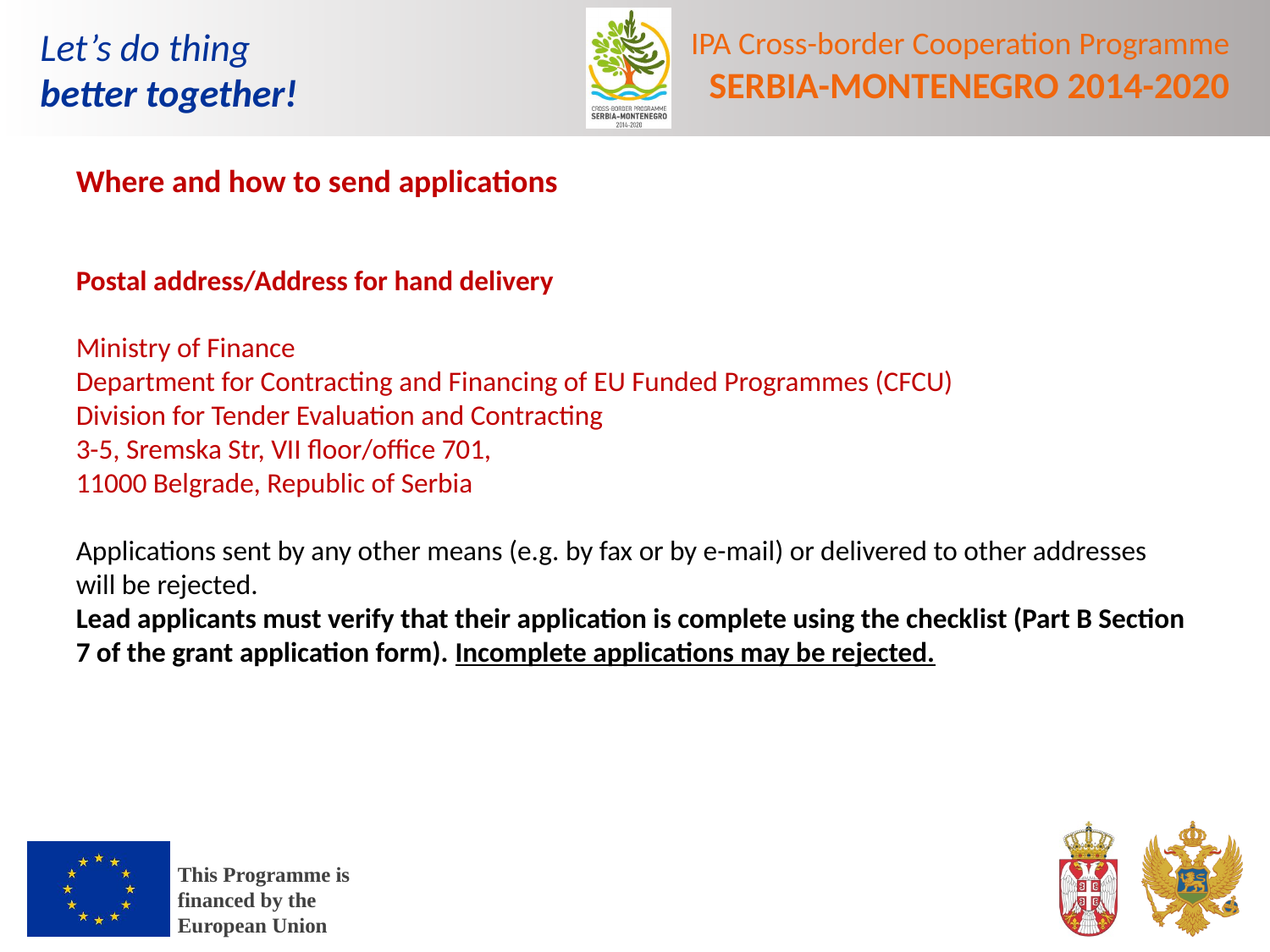

# Where and how to send applications

Postal address/Address for hand delivery

Ministry of Finance
Department for Contracting and Financing of EU Funded Programmes (CFCU)
Division for Tender Evaluation and Contracting
3-5, Sremska Str, VII floor/office 701,
11000 Belgrade, Republic of Serbia

Applications sent by any other means (e.g. by fax or by e-mail) or delivered to other addresses will be rejected.
Lead applicants must verify that their application is complete using the checklist (Part B Section 7 of the grant application form). Incomplete applications may be rejected.